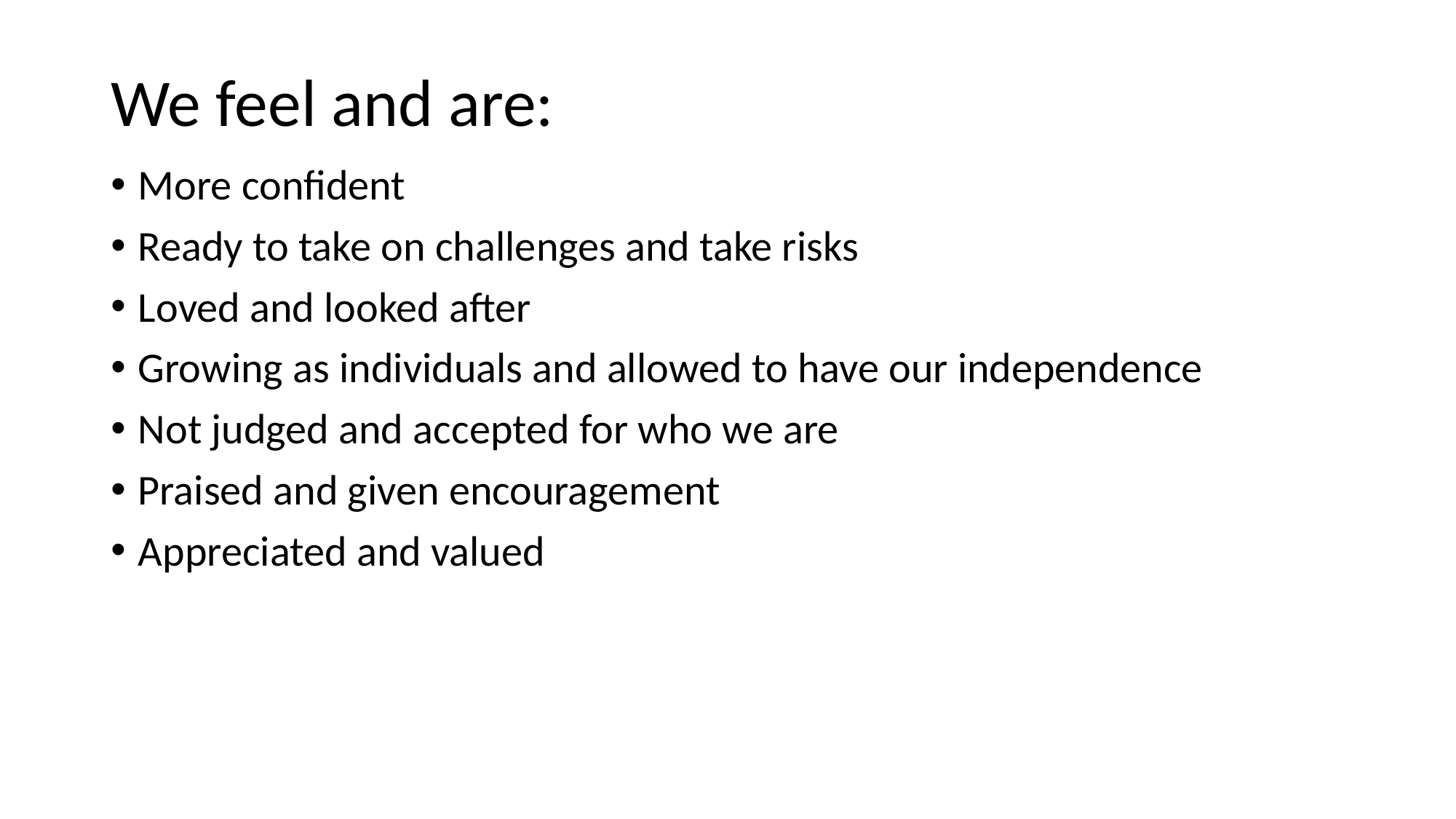

# We feel and are:
More confident
Ready to take on challenges and take risks
Loved and looked after
Growing as individuals and allowed to have our independence
Not judged and accepted for who we are
Praised and given encouragement
Appreciated and valued